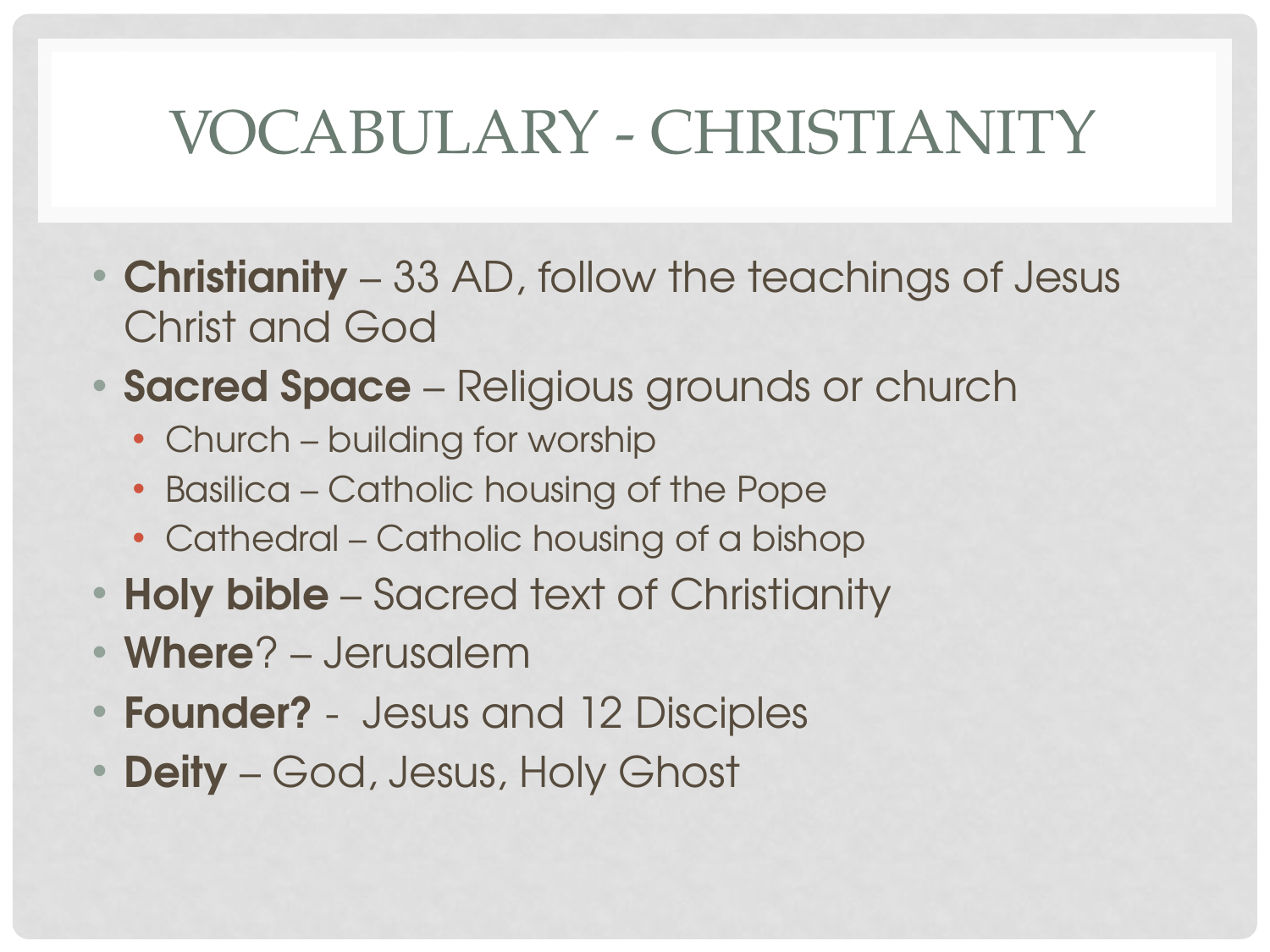

# VOCABULARY - CHRISTIANITY
Christianity – 33 AD, follow the teachings of Jesus Christ and God
Sacred Space – Religious grounds or church
Church – building for worship
Basilica – Catholic housing of the Pope
Cathedral – Catholic housing of a bishop
Holy bible – Sacred text of Christianity
Where? – Jerusalem
Founder? -  Jesus and 12 Disciples
Deity – God, Jesus, Holy Ghost